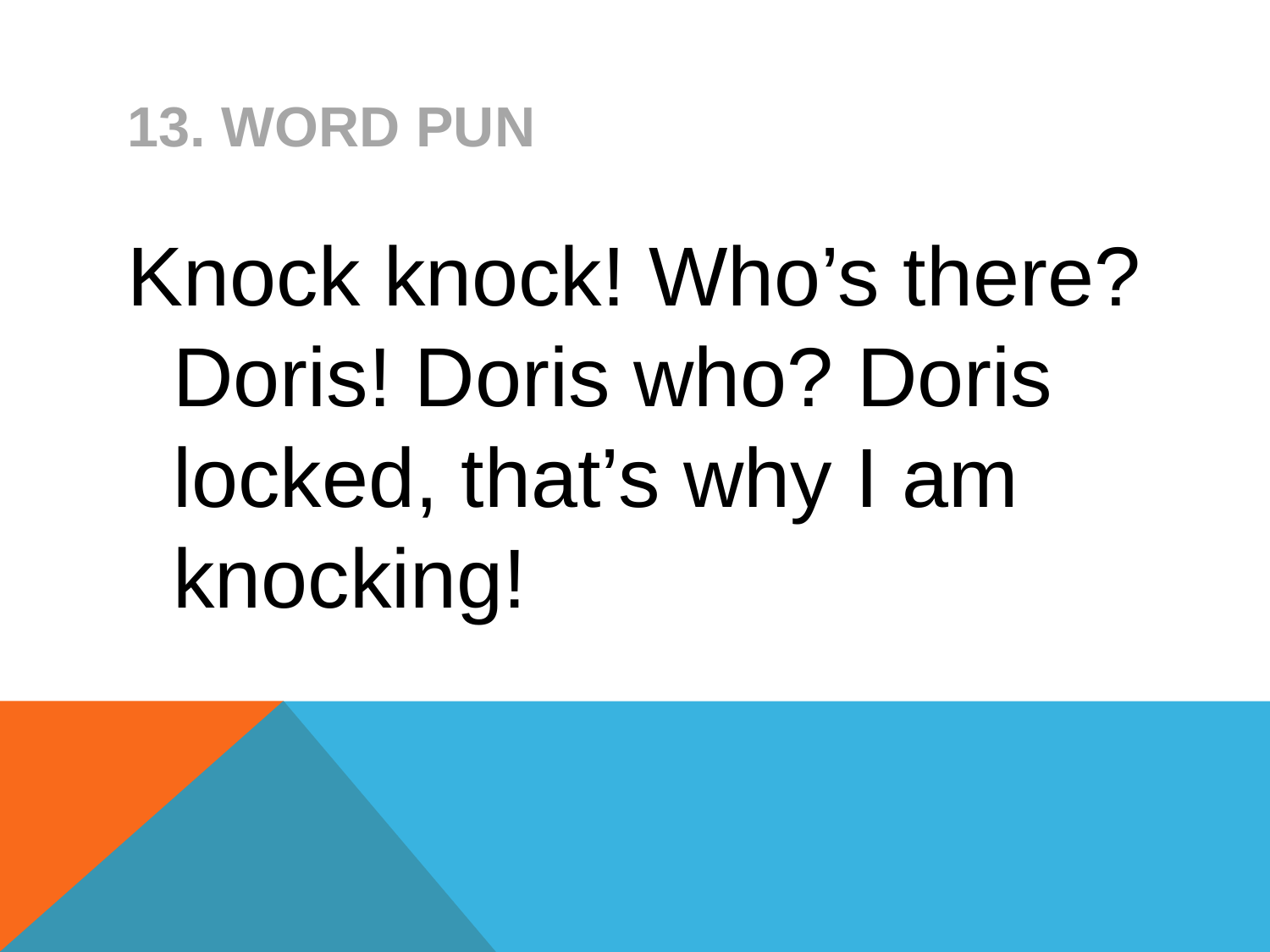

# 13. WORD pun
Knock knock! Who’s there? Doris! Doris who? Doris locked, that’s why I am knocking!